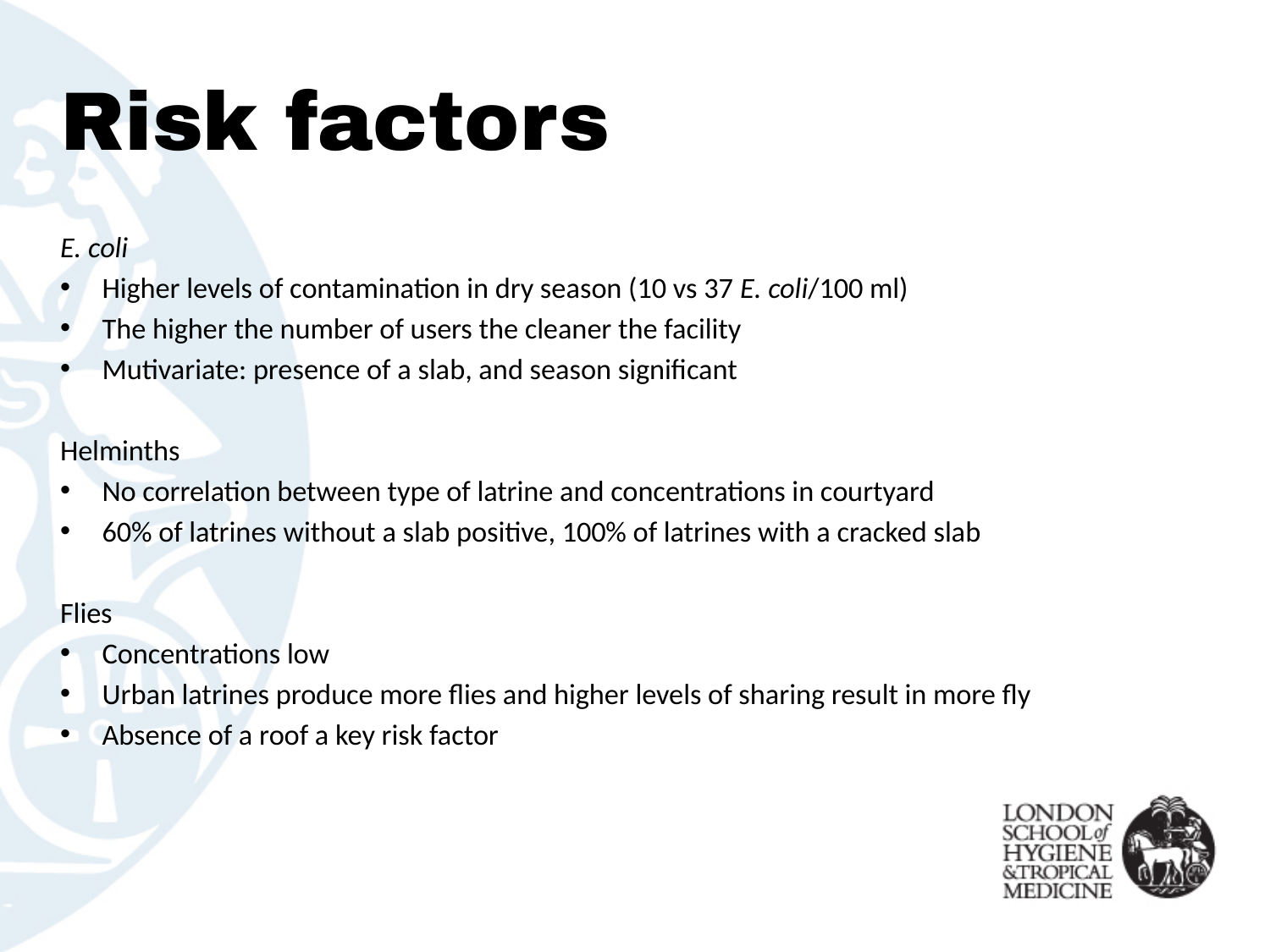

# Risk factors
E. coli
Higher levels of contamination in dry season (10 vs 37 E. coli/100 ml)
The higher the number of users the cleaner the facility
Mutivariate: presence of a slab, and season significant

Helminths
No correlation between type of latrine and concentrations in courtyard
60% of latrines without a slab positive, 100% of latrines with a cracked slab

Flies
Concentrations low
Urban latrines produce more flies and higher levels of sharing result in more fly
Absence of a roof a key risk factor